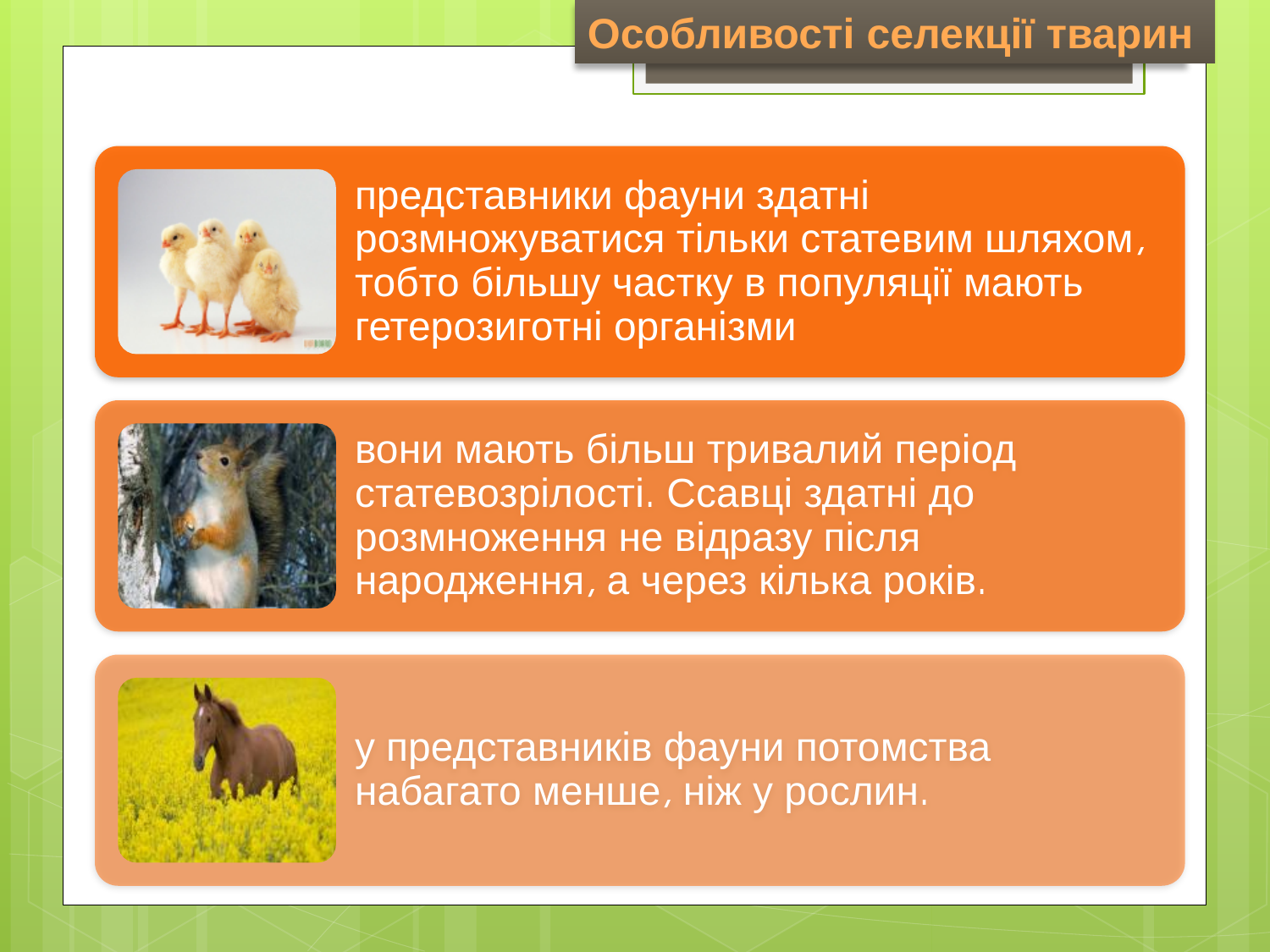

Особливості селекції тварин
представники фауни здатні розмножуватися тільки статевим шляхом, тобто більшу частку в популяції мають гетерозиготні організми
вони мають більш тривалий період статевозрілості. Ссавці здатні до розмноження не відразу після народження, а через кілька років.
у представників фауни потомства набагато менше, ніж у рослин.